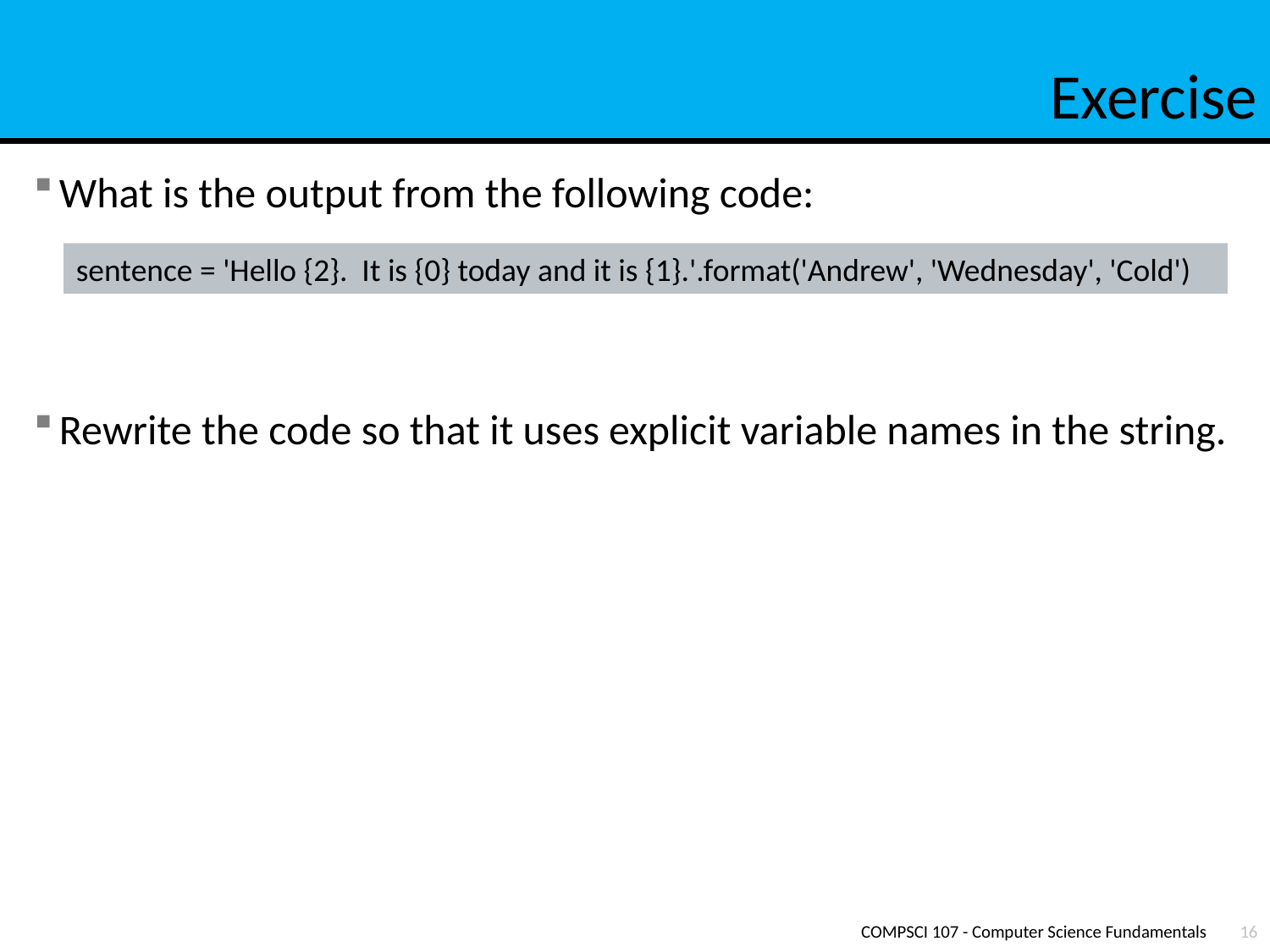

# Exercise
What is the output from the following code:

Rewrite the code so that it uses explicit variable names in the string.
sentence = 'Hello {2}.  It is {0} today and it is {1}.'.format('Andrew', 'Wednesday', 'Cold')
COMPSCI 107 - Computer Science Fundamentals
16